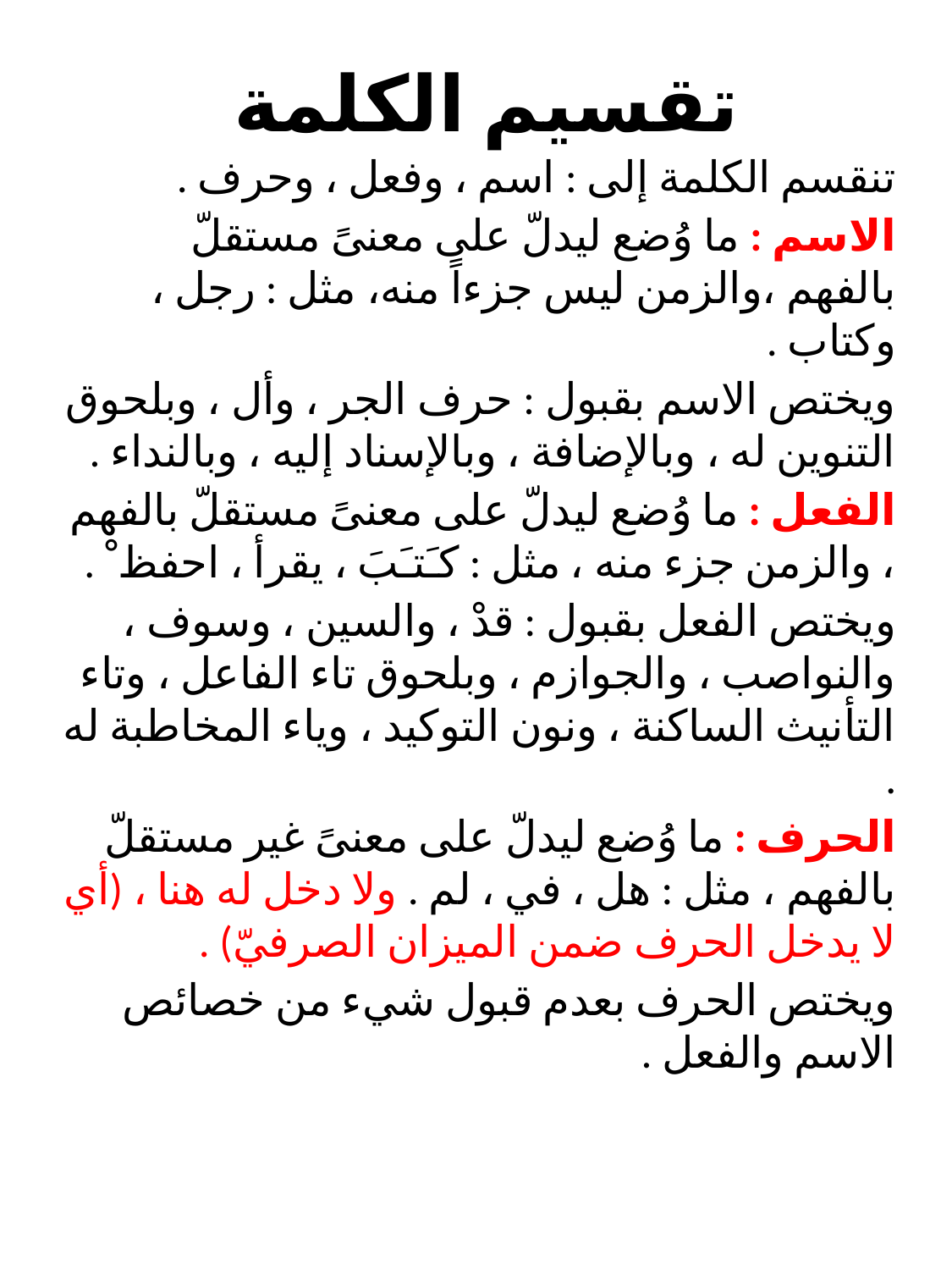

# تقسيم الكلمة
تنقسم الكلمة إلى : اسم ، وفعل ، وحرف .
الاسم : ما وُضع ليدلّ على معنىً مستقلّ بالفهم ،والزمن ليس جزءاً منه، مثل : رجل ، وكتاب .
ويختص الاسم بقبول : حرف الجر ، وأل ، وبلحوق التنوين له ، وبالإضافة ، وبالإسناد إليه ، وبالنداء .
الفعل : ما وُضع ليدلّ على معنىً مستقلّ بالفهم ، والزمن جزء منه ، مثل : كـَتـَبَ ، يقرأ ، احفظ ْ .
ويختص الفعل بقبول : قدْ ، والسين ، وسوف ، والنواصب ، والجوازم ، وبلحوق تاء الفاعل ، وتاء التأنيث الساكنة ، ونون التوكيد ، وياء المخاطبة له .
الحرف : ما وُضع ليدلّ على معنىً غير مستقلّ بالفهم ، مثل : هل ، في ، لم . ولا دخل له هنا ، (أي لا يدخل الحرف ضمن الميزان الصرفيّ) .
ويختص الحرف بعدم قبول شيء من خصائص الاسم والفعل .